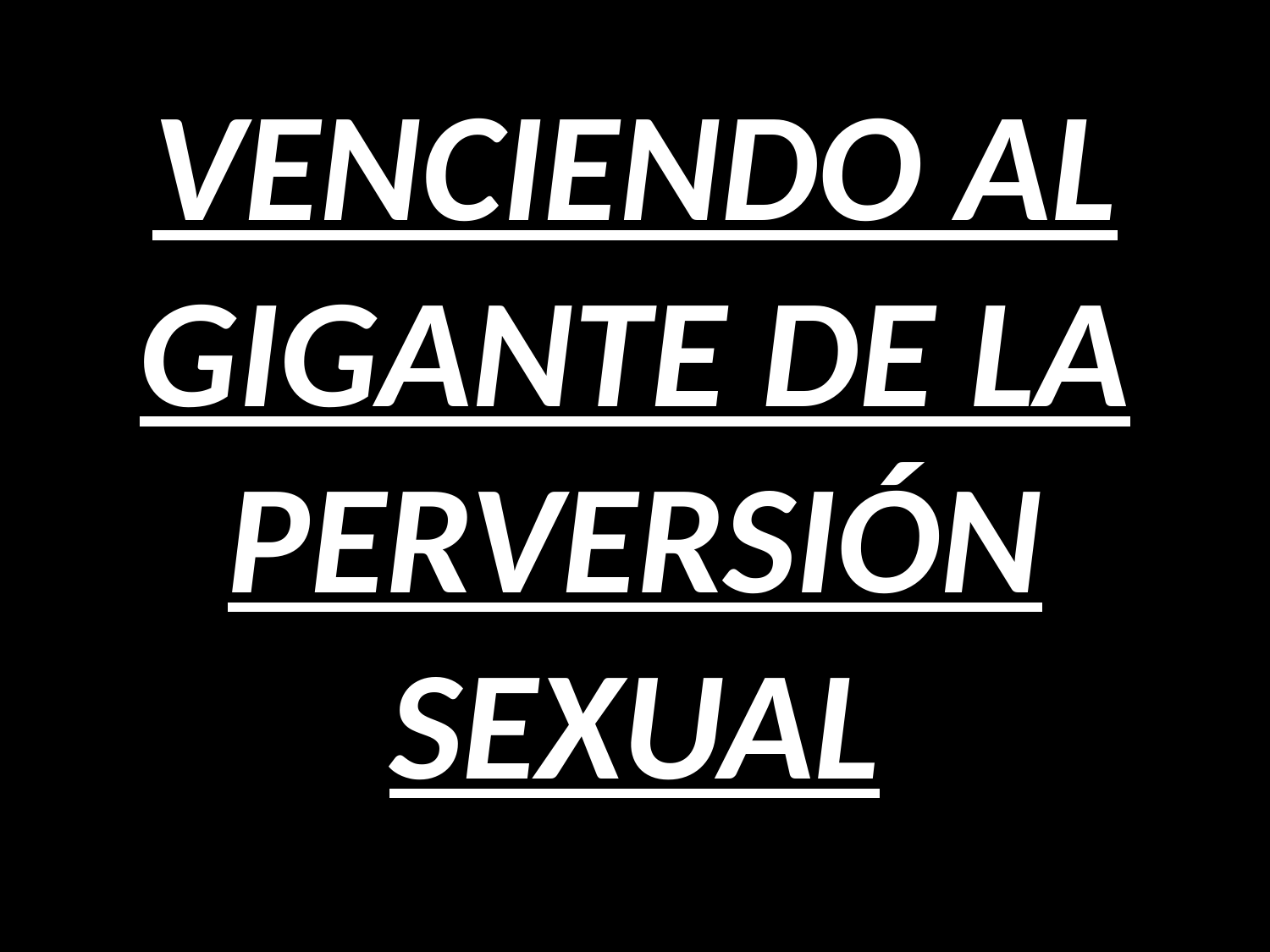

VENCIENDO AL GIGANTE DE LA PERVERSIÓN SEXUAL